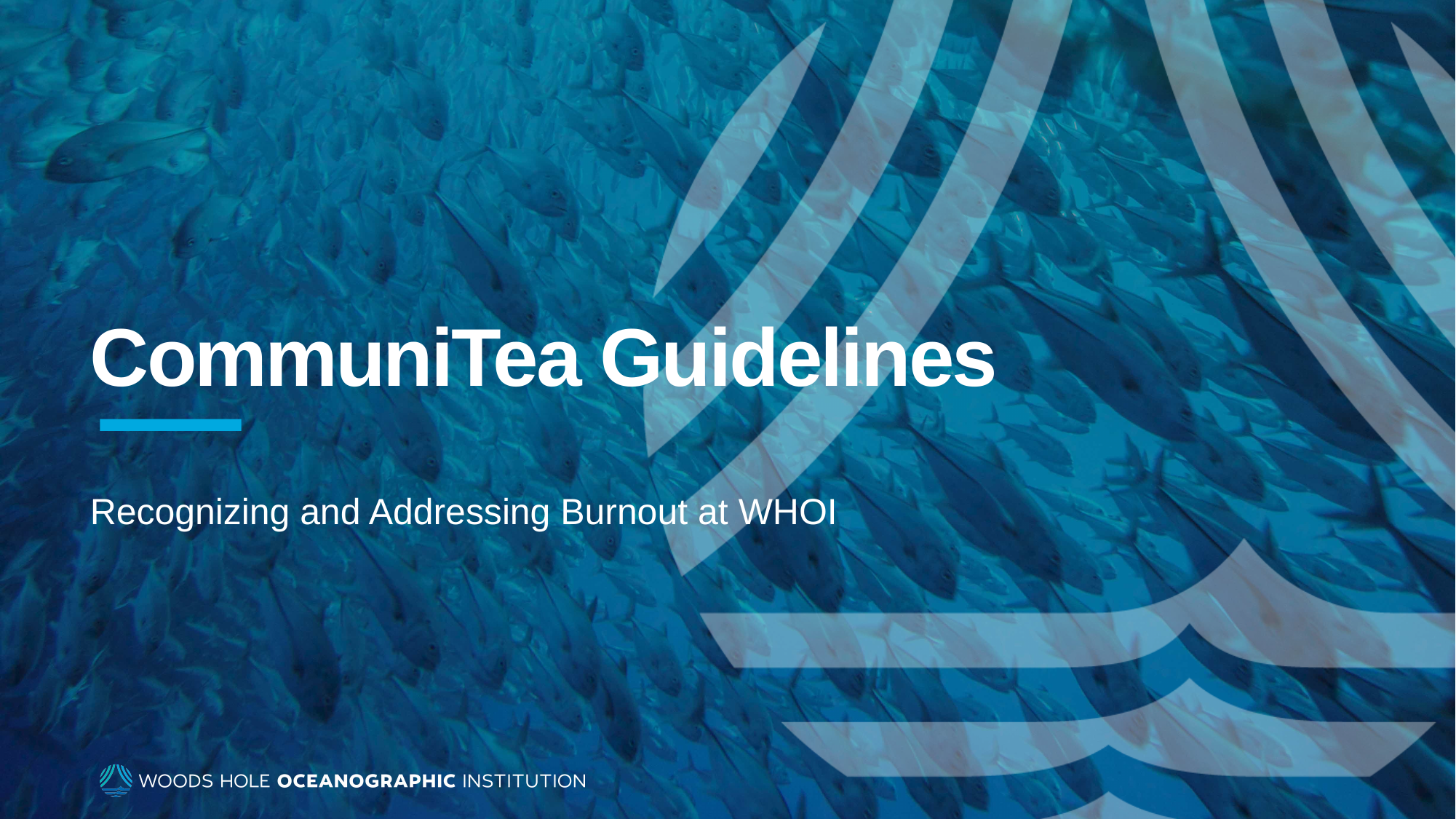

# CommuniTea Guidelines
Recognizing and Addressing Burnout at WHOI